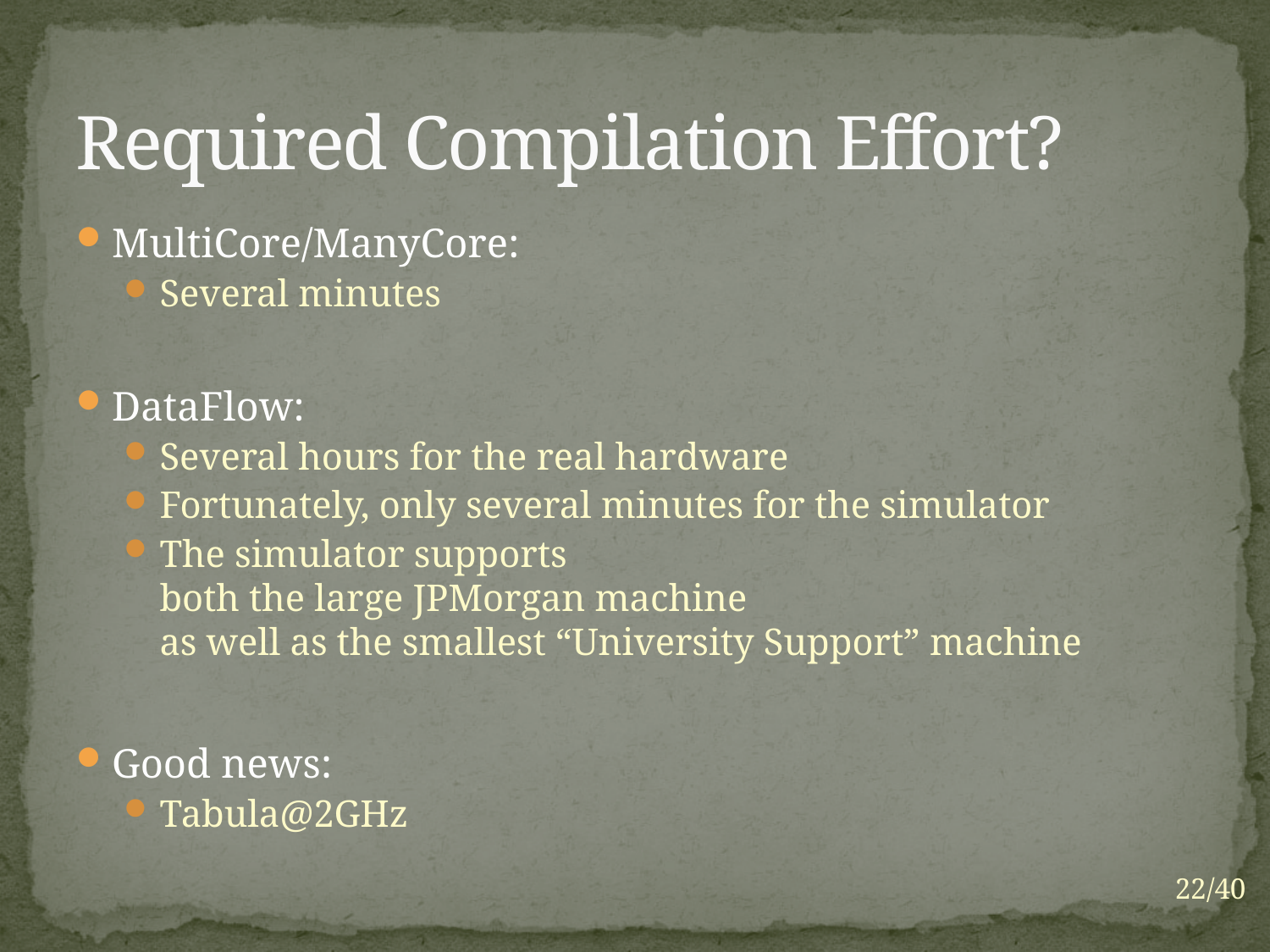

# Required Compilation Effort?
MultiCore/ManyCore:
Several minutes

DataFlow:
Several hours for the real hardware
Fortunately, only several minutes for the simulator
The simulator supports
both the large JPMorgan machine
as well as the smallest “University Support” machine

Good news:
Tabula@2GHz
22/40